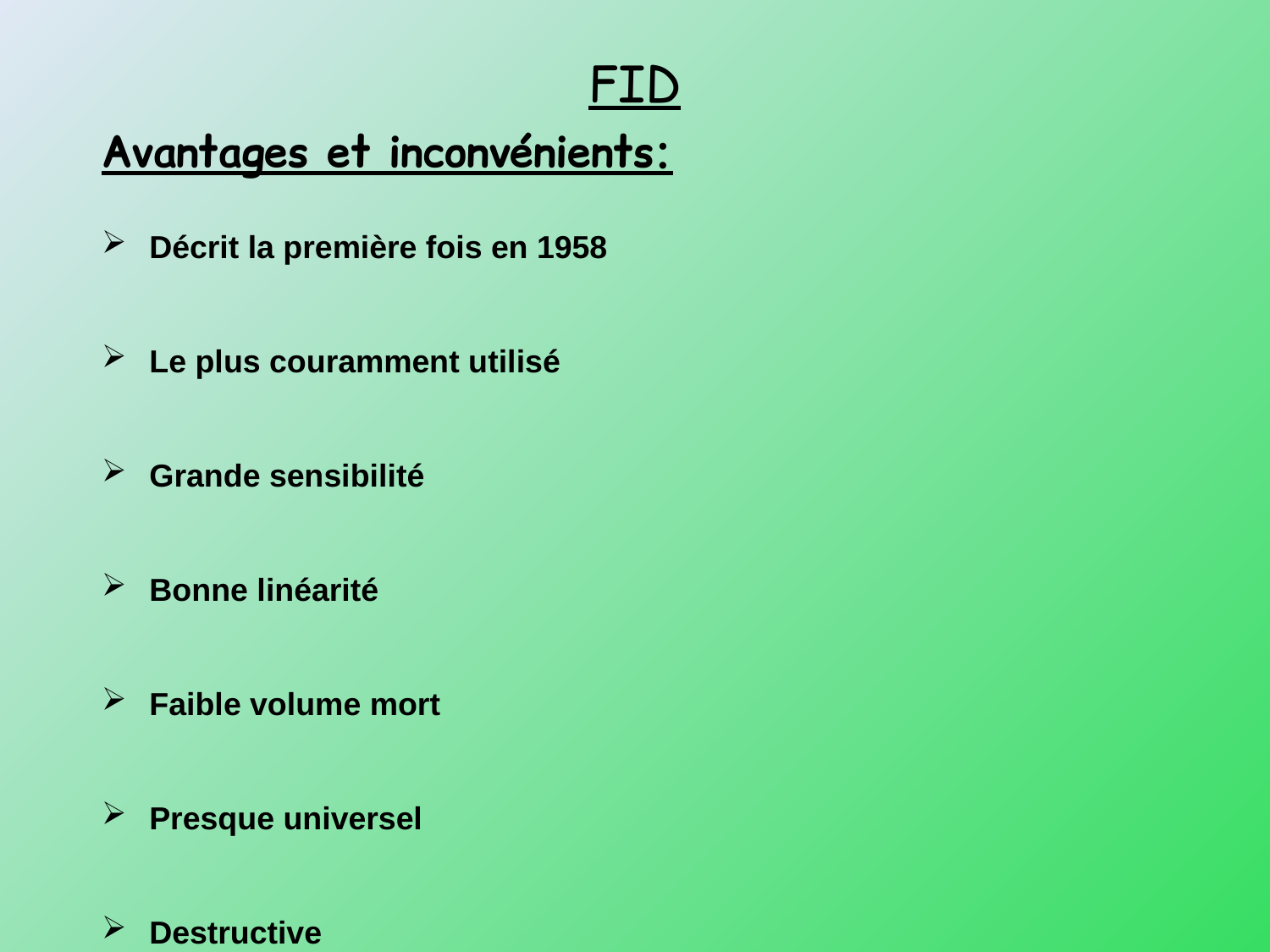

FID
Avantages et inconvénients:

Décrit la première fois en 1958

Le plus couramment utilisé

Grande sensibilité

Bonne linéarité

Faible volume mort

Presque universel

Destructive